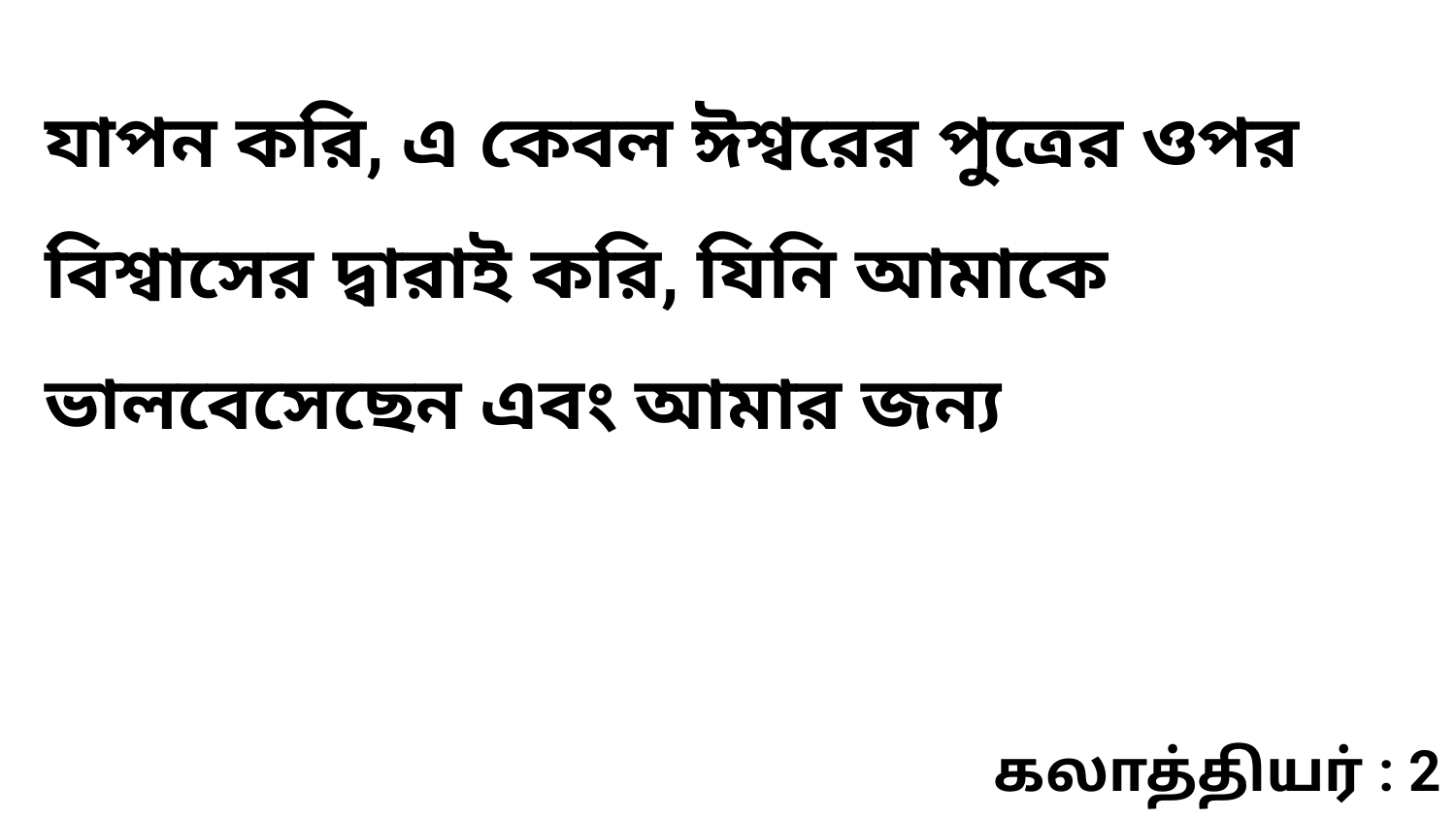

যাপন করি, এ কেবল ঈশ্বরের পুত্রের ওপর বিশ্বাসের দ্বারাই করি, যিনি আমাকে ভালবেসেছেন এবং আমার জন্য
கலாத்தியர் : 2